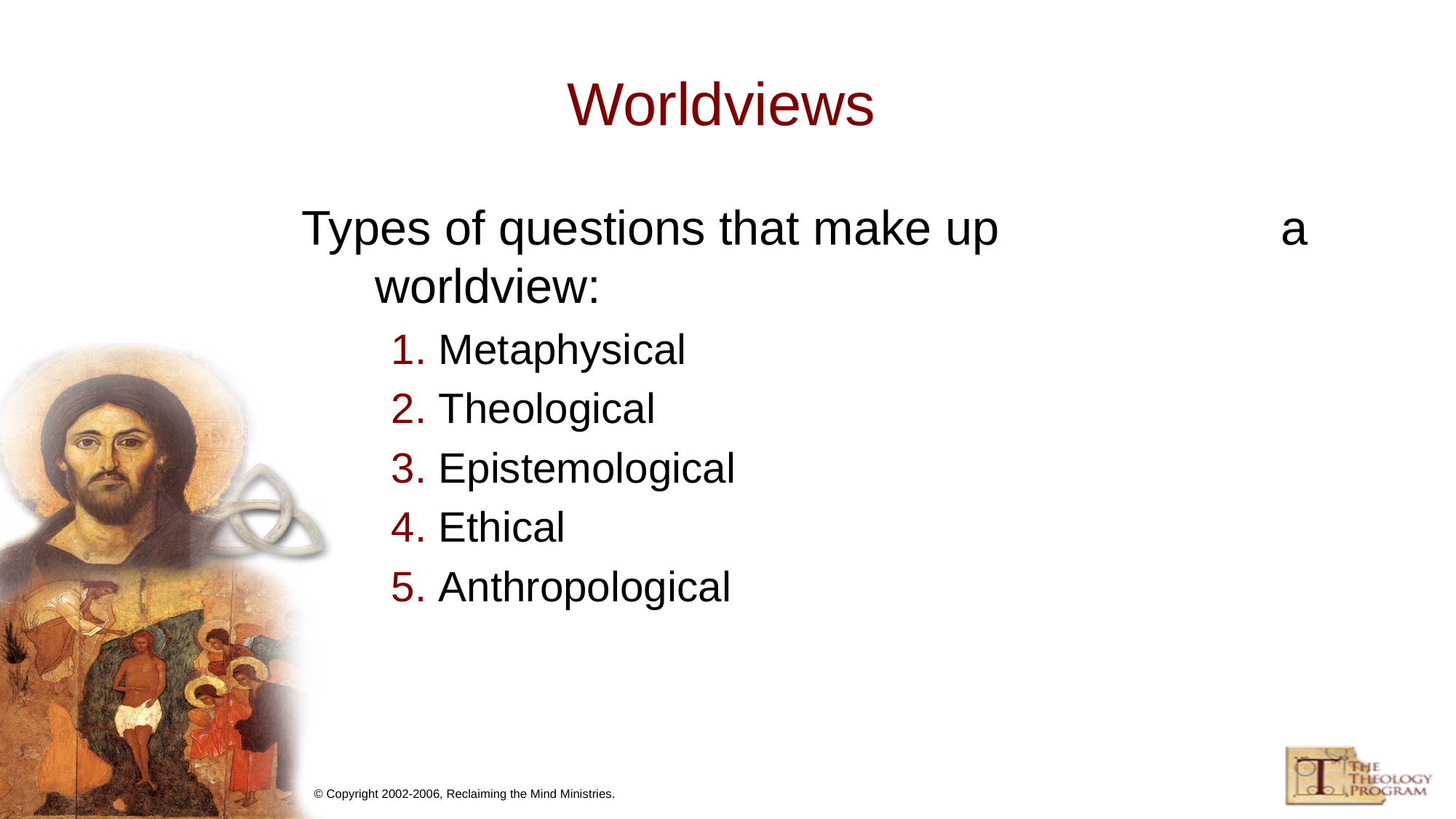

# Worldviews
Types of questions that make up                     a worldview:
 Metaphysical
 Theological
 Epistemological
 Ethical
 Anthropological
© Copyright 2002-2006, Reclaiming the Mind Ministries.